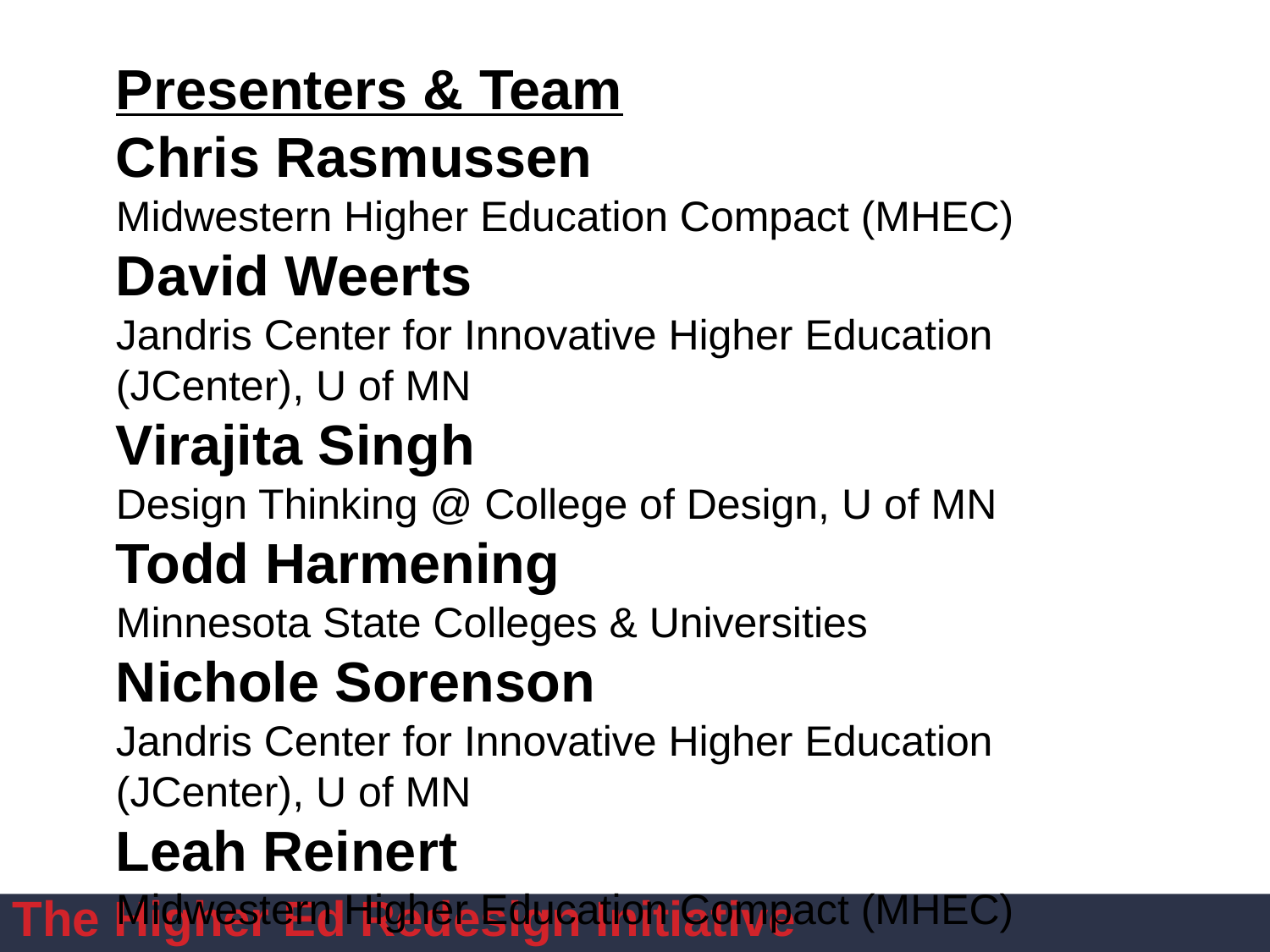

Presenters & Team
Chris Rasmussen
Midwestern Higher Education Compact (MHEC)
David Weerts
Jandris Center for Innovative Higher Education (JCenter), U of MN
Virajita Singh
Design Thinking @ College of Design, U of MN
Todd Harmening
Minnesota State Colleges & Universities
Nichole Sorenson
Jandris Center for Innovative Higher Education (JCenter), U of MN
Leah Reinert
Midwestern Higher Education Compact (MHEC)

The Higher Ed Redesign Initiative